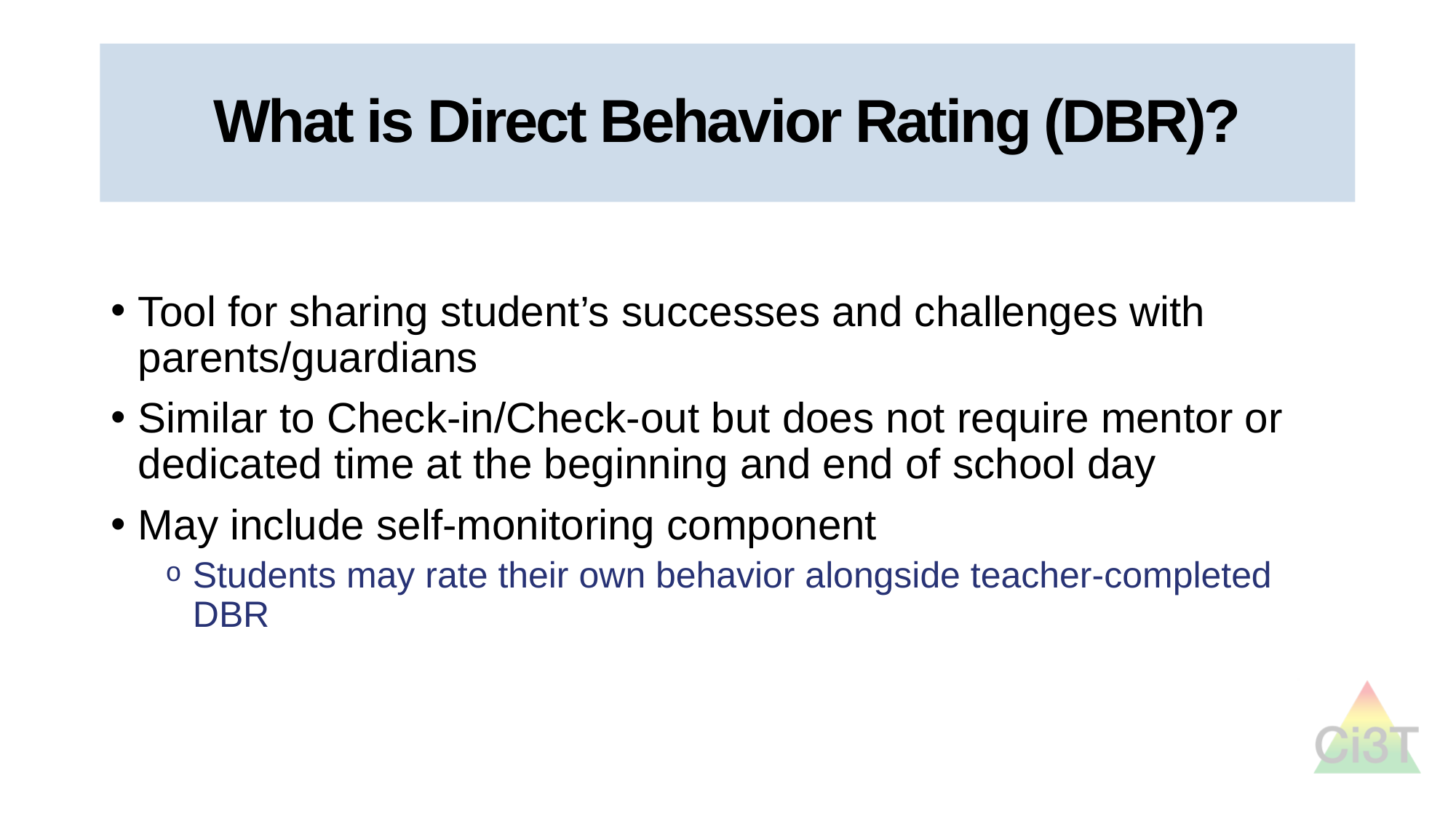

# What is Direct Behavior Rating (DBR)?

Tool for sharing student’s successes and challenges with parents/guardians
Similar to Check-in/Check-out but does not require mentor or dedicated time at the beginning and end of school day
May include self-monitoring component
Students may rate their own behavior alongside teacher-completed DBR